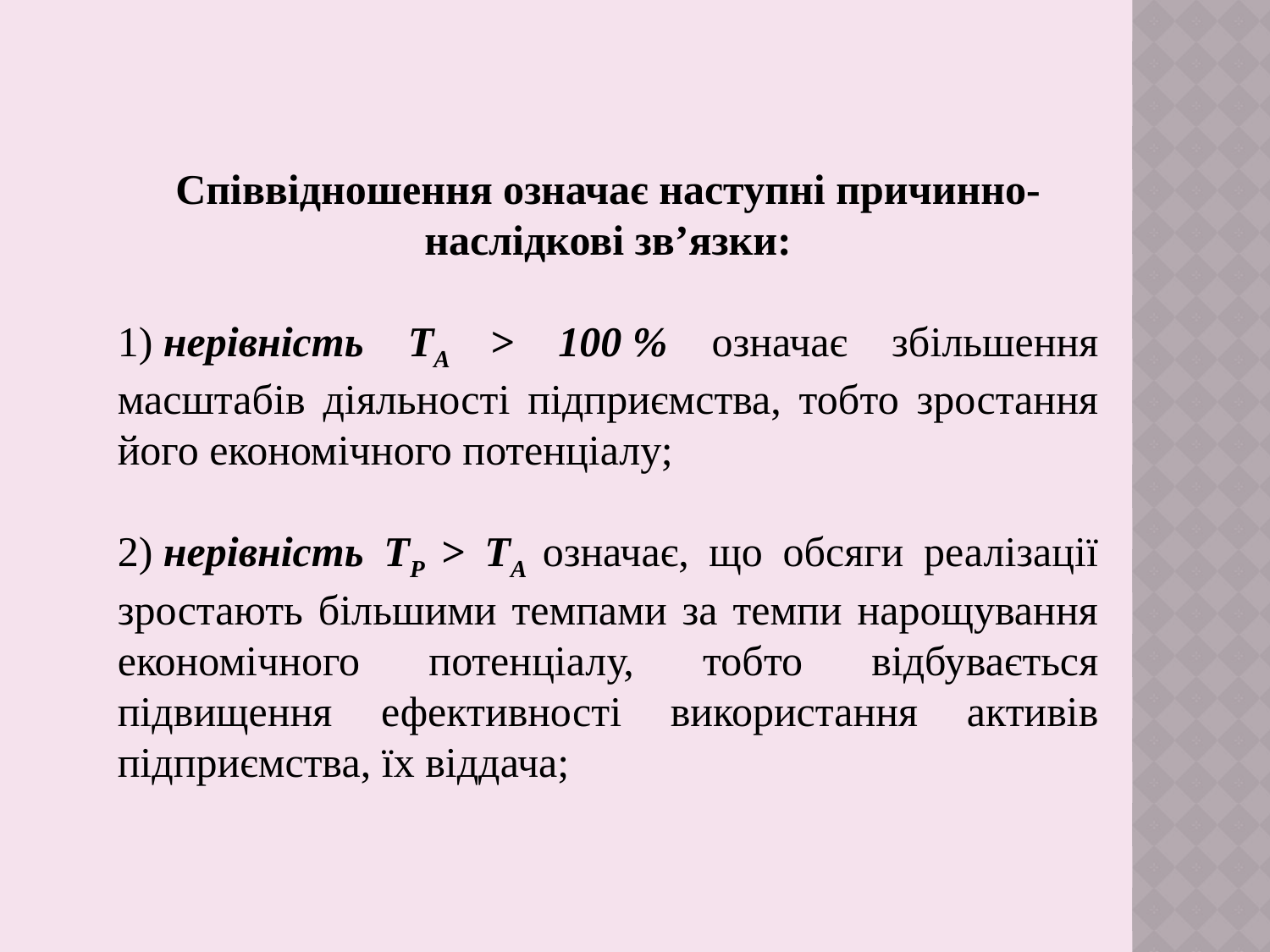

Співвідношення означає наступні причинно-наслідкові зв’язки:

1) нерівність ТА > 100 % означає збільшення масштабів діяльності підприємства, тобто зростання його економічного потенціалу;

2) нерівність ТР > ТА означає, що обсяги реалізації зростають більшими темпами за темпи нарощування економічного потенціалу, тобто відбувається підвищення ефективності використання активів підприємства, їх віддача;